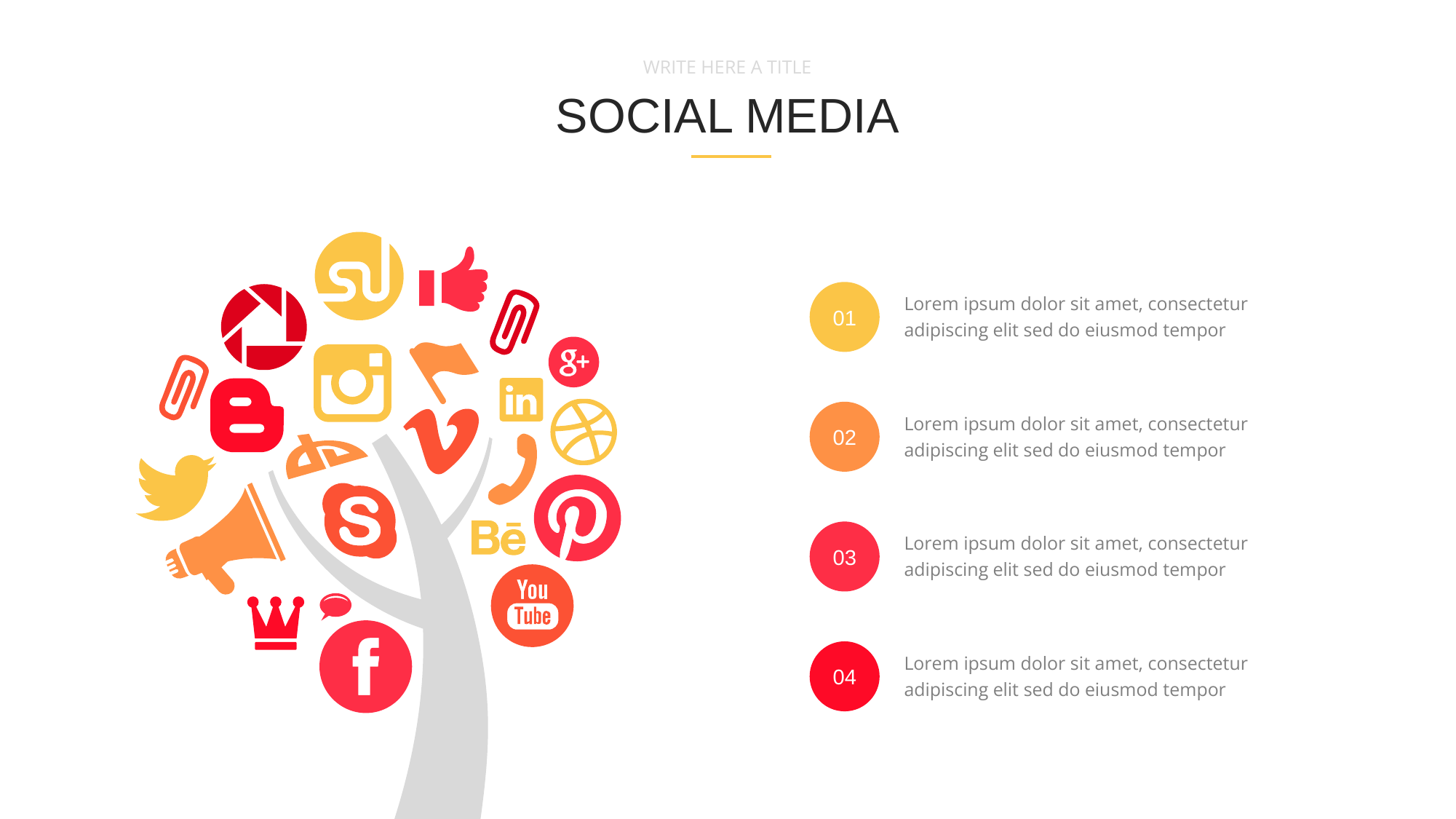

WRITE HERE A TITLE
SOCIAL MEDIA

01
Lorem ipsum dolor sit amet, consectetur adipiscing elit sed do eiusmod tempor
02
Lorem ipsum dolor sit amet, consectetur adipiscing elit sed do eiusmod tempor
03
Lorem ipsum dolor sit amet, consectetur adipiscing elit sed do eiusmod tempor
04
Lorem ipsum dolor sit amet, consectetur adipiscing elit sed do eiusmod tempor